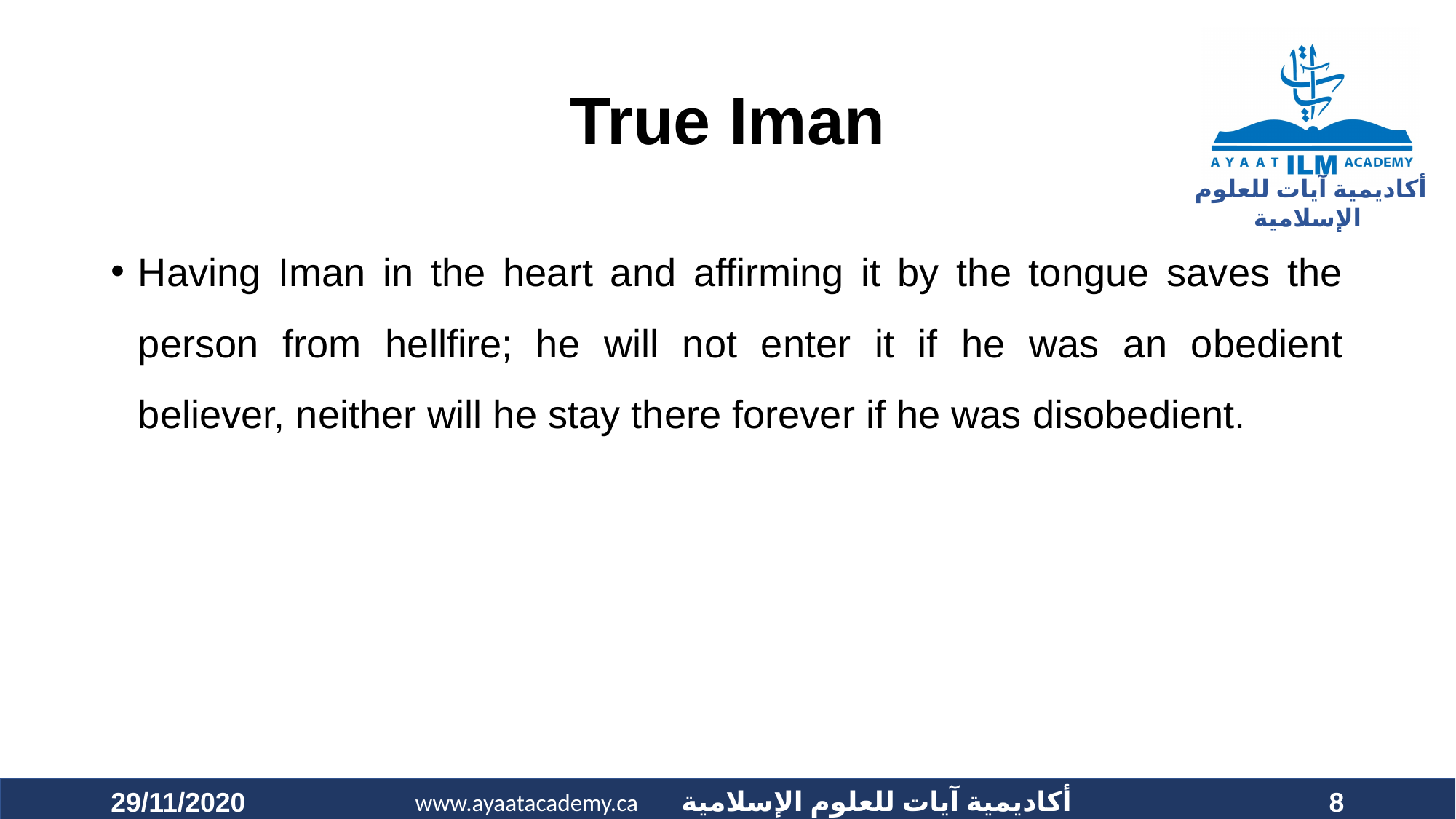

# True Iman
Having Iman in the heart and affirming it by the tongue saves the person from hellfire; he will not enter it if he was an obedient believer, neither will he stay there forever if he was disobedient.
29/11/2020
8